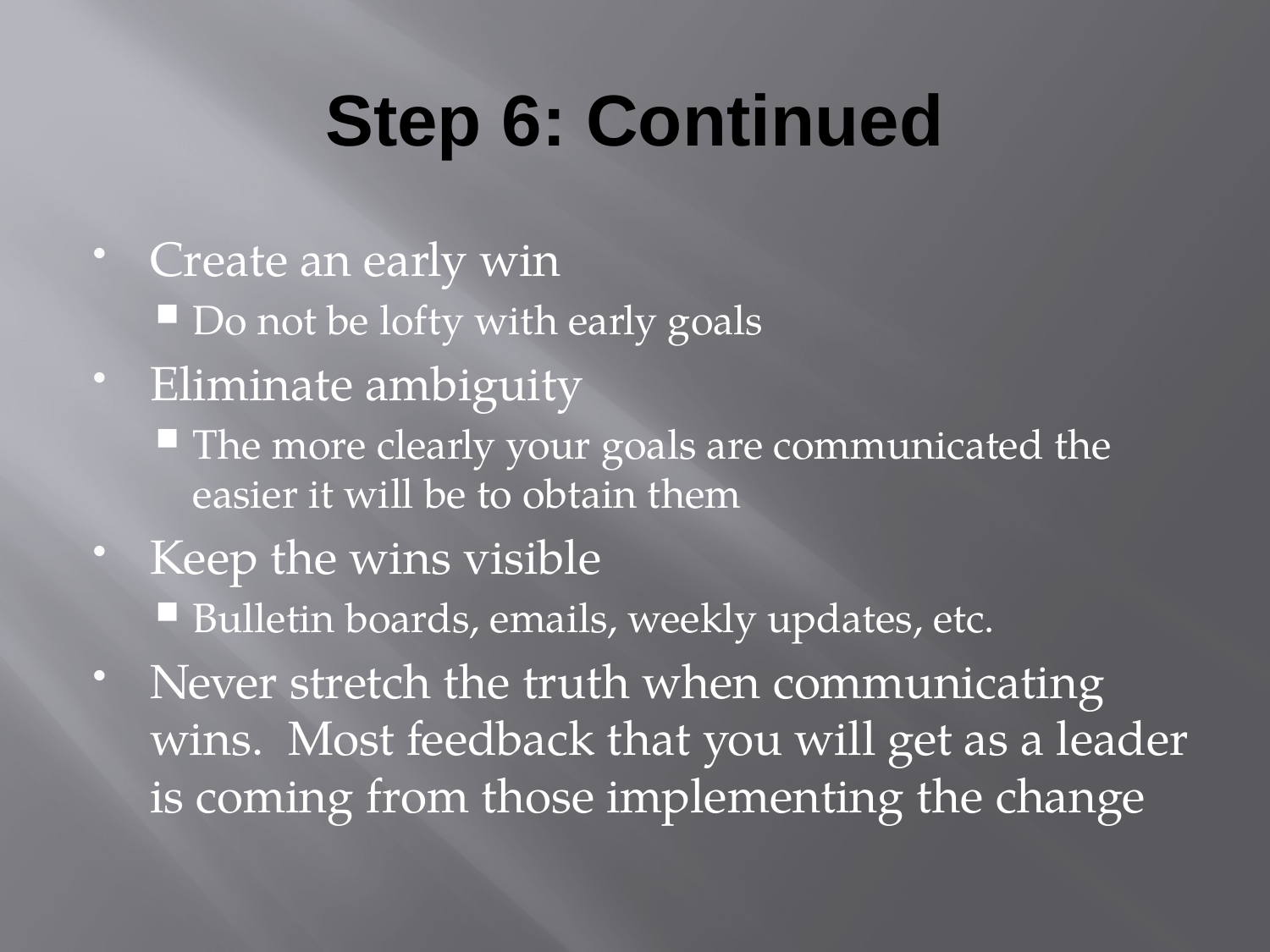

# Step 6: Continued
Create an early win
Do not be lofty with early goals
Eliminate ambiguity
The more clearly your goals are communicated the easier it will be to obtain them
Keep the wins visible
Bulletin boards, emails, weekly updates, etc.
Never stretch the truth when communicating wins.  Most feedback that you will get as a leader is coming from those implementing the change